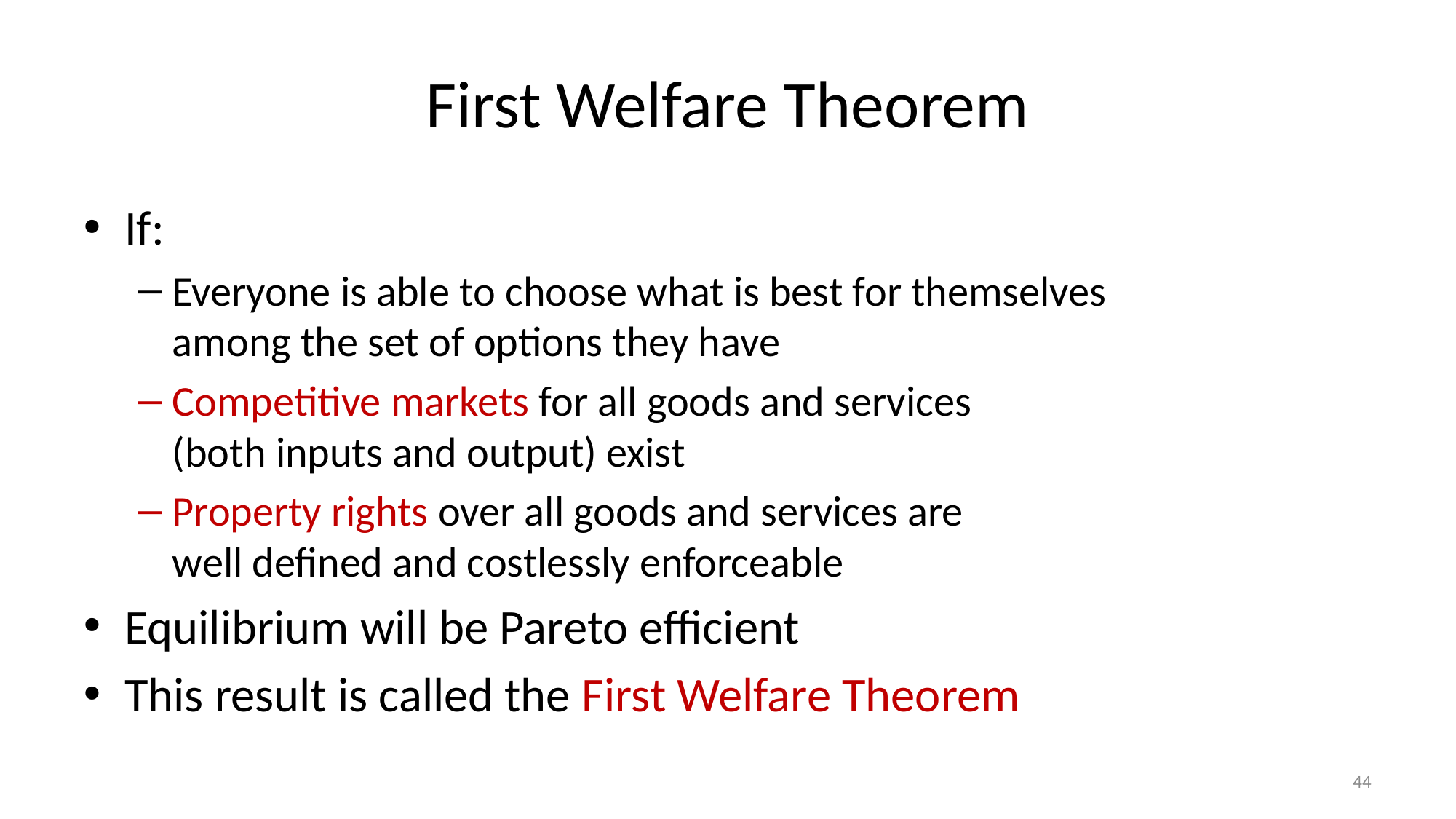

# First Welfare Theorem
If:
Everyone is able to choose what is best for themselves
among the set of options they have
Competitive markets for all goods and services
(both inputs and output) exist
Property rights over all goods and services are
well defined and costlessly enforceable
Equilibrium will be Pareto efficient
This result is called the First Welfare Theorem
44